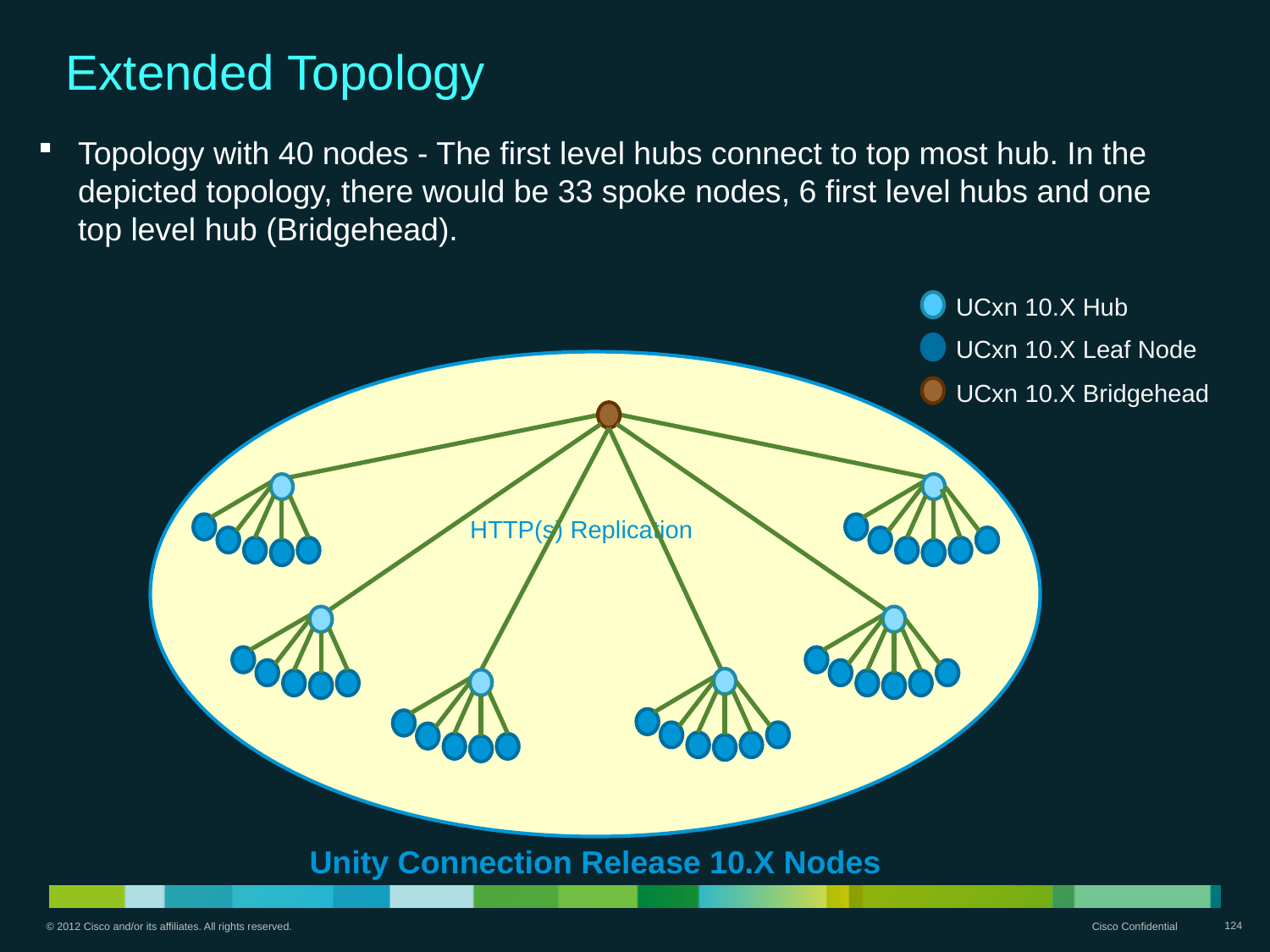

Extended Topology
Topology with 40 nodes - The first level hubs connect to top most hub. In the depicted topology, there would be 33 spoke nodes, 6 first level hubs and one top level hub (Bridgehead).
UCxn 10.X Hub

UCxn 10.X Leaf Node

UCxn 10.X Bridgehead

Unity Connection Release 10.X Nodes

HTTP(s) Replication